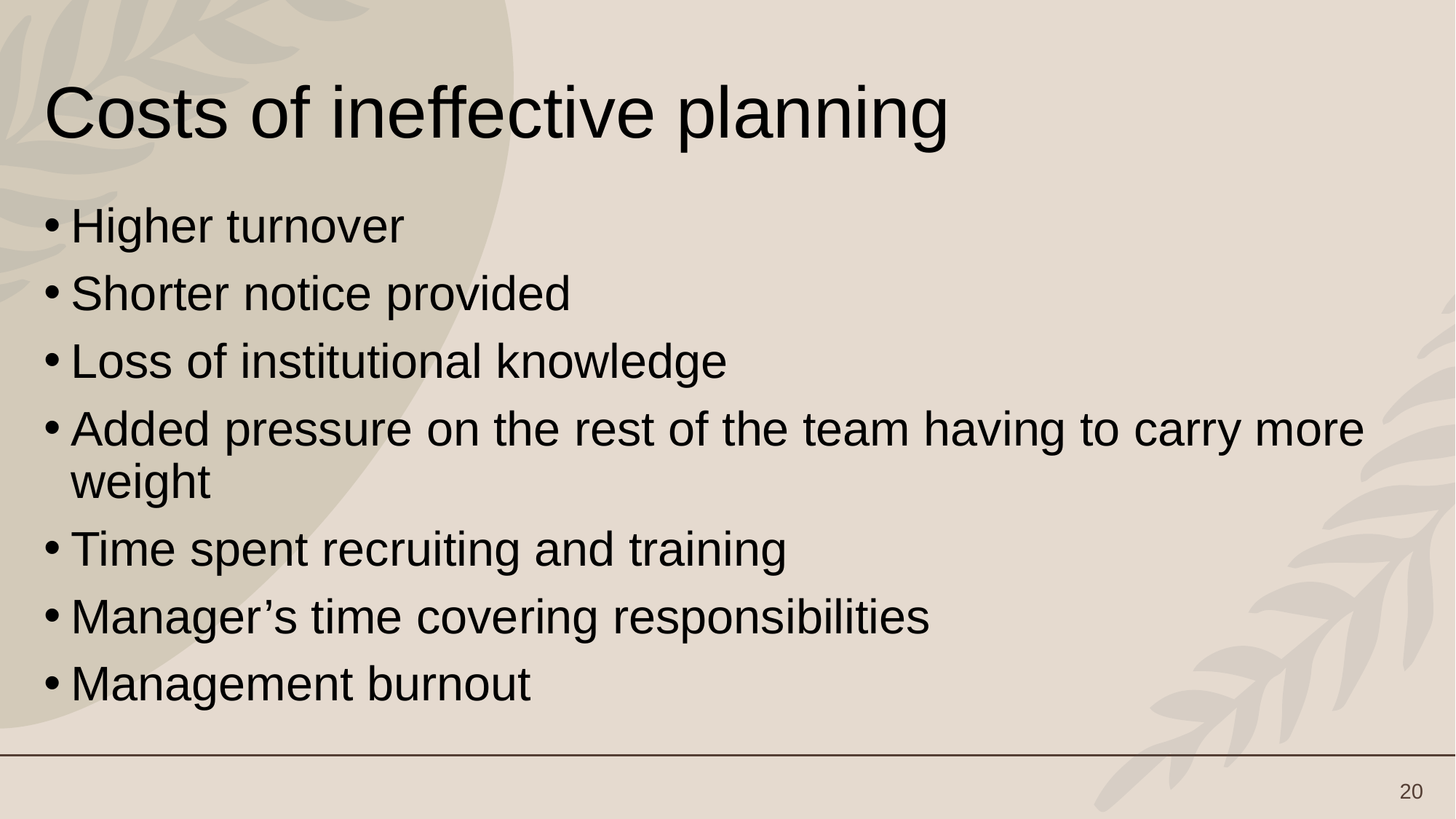

# Costs of ineffective planning
Higher turnover
Shorter notice provided
Loss of institutional knowledge
Added pressure on the rest of the team having to carry more weight
Time spent recruiting and training
Manager’s time covering responsibilities
Management burnout

20